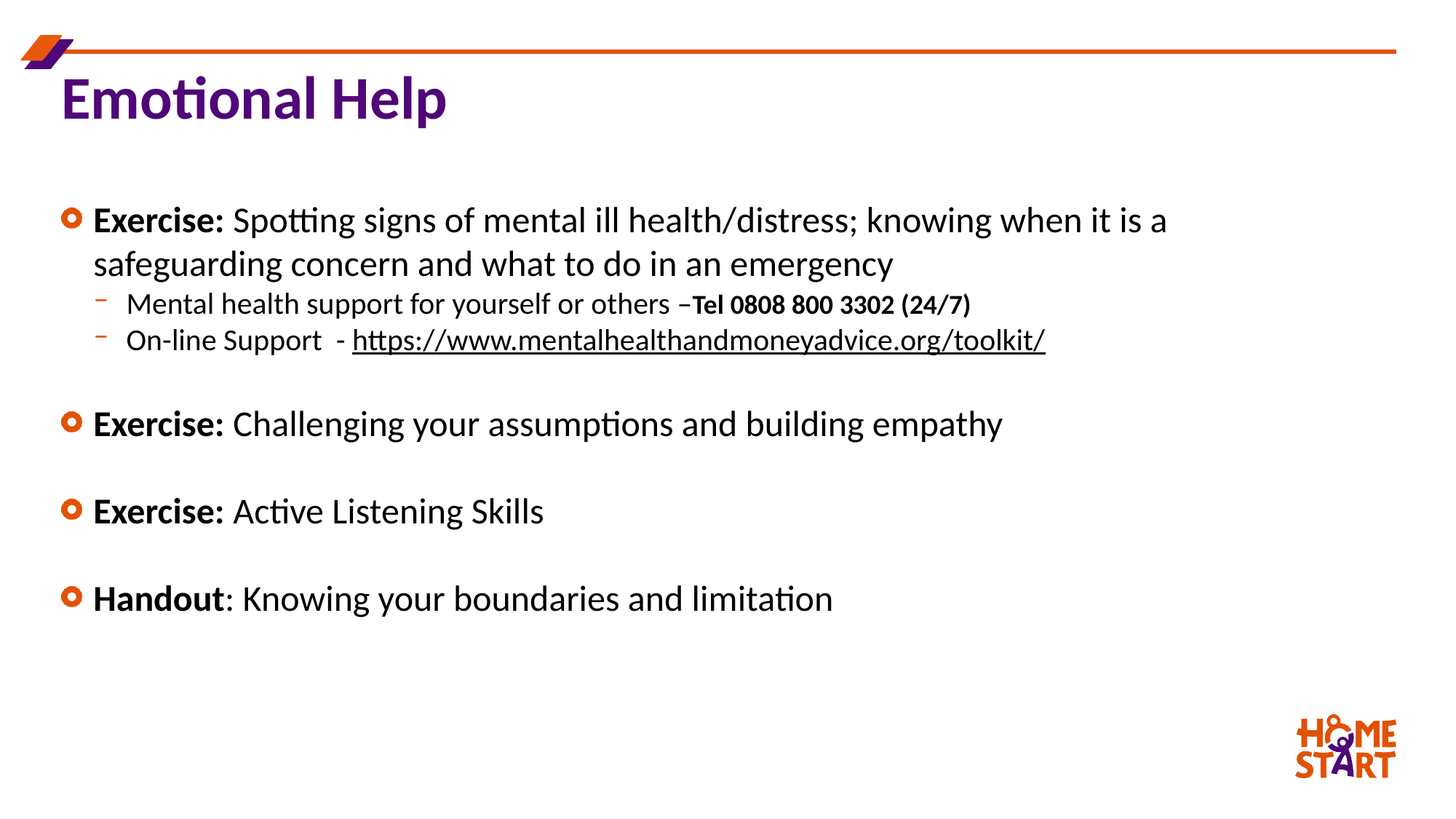

# Emotional Help

Exercise: Spotting signs of mental ill health/distress; knowing when it is a safeguarding concern and what to do in an emergency
Mental health support for yourself or others –Tel 0808 800 3302 (24/7)
On-line Support  - https://www.mentalhealthandmoneyadvice.org/toolkit/

Exercise: Challenging your assumptions and building empathy

Exercise: Active Listening Skills

Handout: Knowing your boundaries and limitation